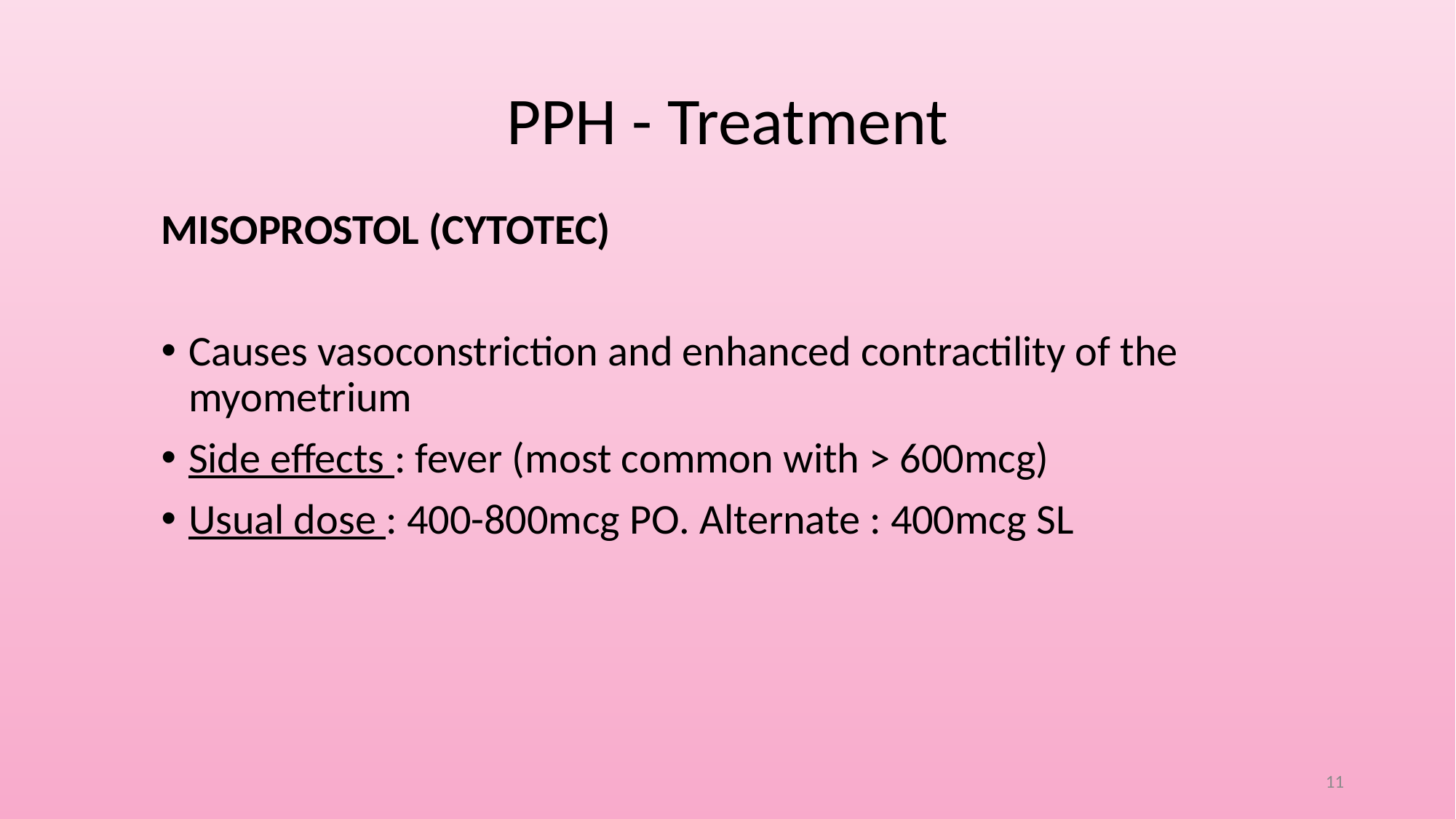

# PPH - Treatment
MISOPROSTOL (CYTOTEC)

Causes vasoconstriction and enhanced contractility of the myometrium
Side effects : fever (most common with > 600mcg)
Usual dose : 400-800mcg PO. Alternate : 400mcg SL
11